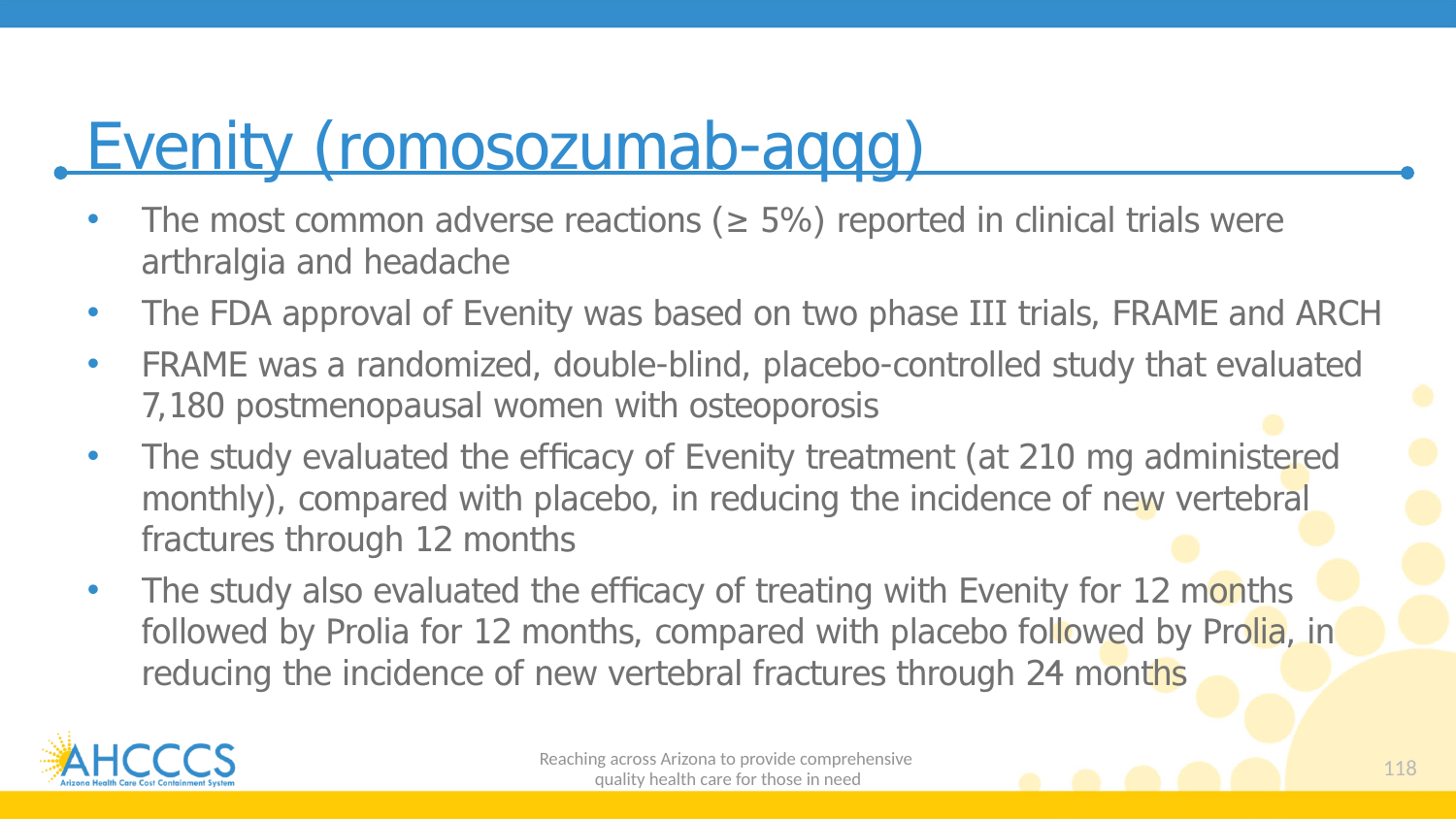

# Evenity (romosozumab-aqqg)
The most common adverse reactions (≥ 5%) reported in clinical trials were arthralgia and headache
The FDA approval of Evenity was based on two phase III trials, FRAME and ARCH
FRAME was a randomized, double-blind, placebo-controlled study that evaluated 7,180 postmenopausal women with osteoporosis
The study evaluated the efficacy of Evenity treatment (at 210 mg administered monthly), compared with placebo, in reducing the incidence of new vertebral fractures through 12 months
The study also evaluated the efficacy of treating with Evenity for 12 months followed by Prolia for 12 months, compared with placebo followed by Prolia, in reducing the incidence of new vertebral fractures through 24 months

Reaching across Arizona to provide comprehensive
quality health care for those in need
118